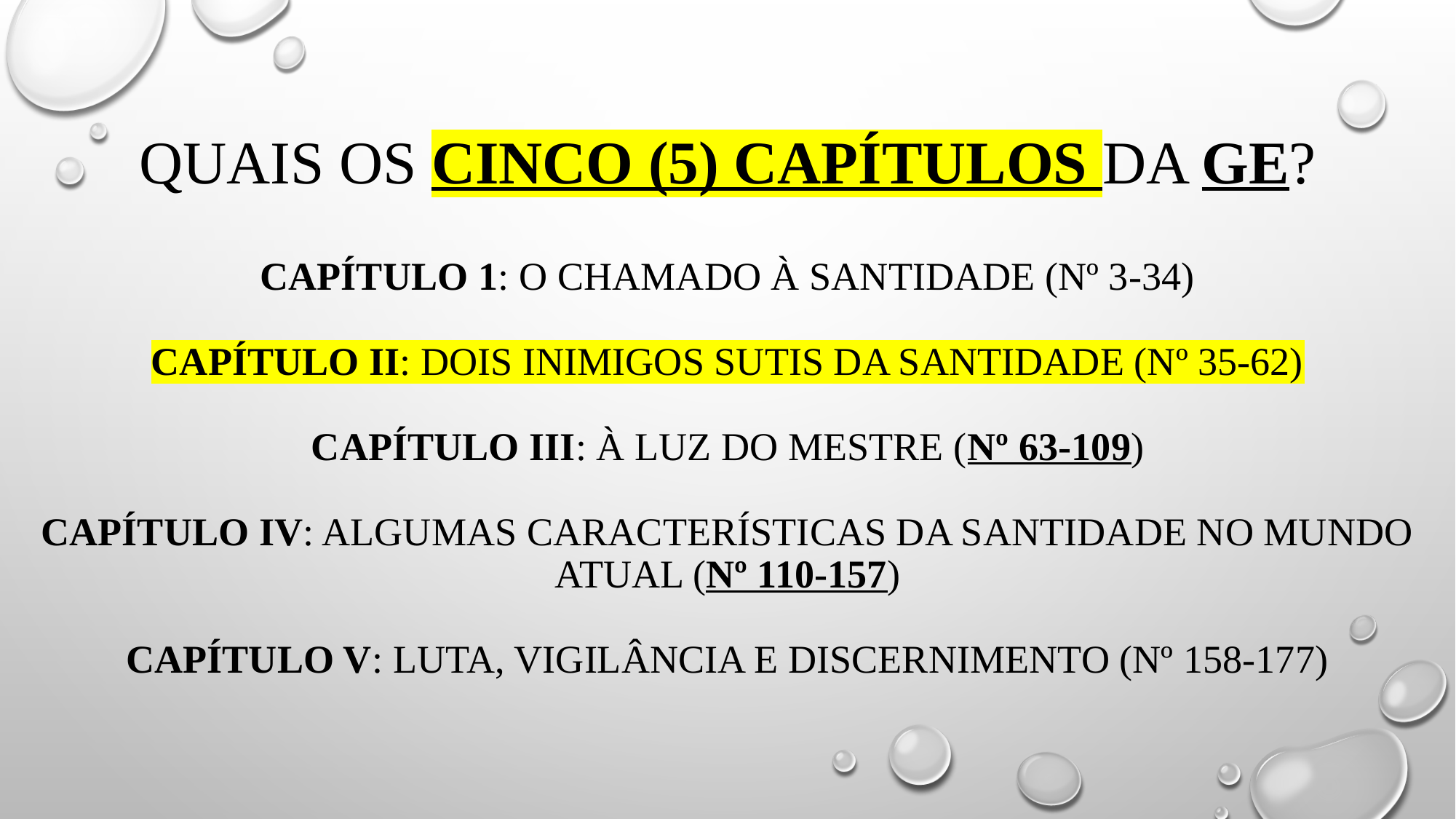

# QUAIS OS CINCO (5) CAPÍTULOS DA GE? CAPÍTULO 1: O CHAMADO À SANTIDADE (Nº 3-34) CAPÍTULO II: DOIS INIMIGOS SUTIS DA SANTIDADE (Nº 35-62) CAPÍTULO III: À LUZ DO MESTRE (Nº 63-109) CAPÍTULO IV: ALGUMAS CARACTERÍSTICAS DA SANTIDADE NO MUNDO ATUAL (Nº 110-157) CAPÍTULO V: LUTA, VIGILÂNCIA E DISCERNIMENTO (Nº 158-177)